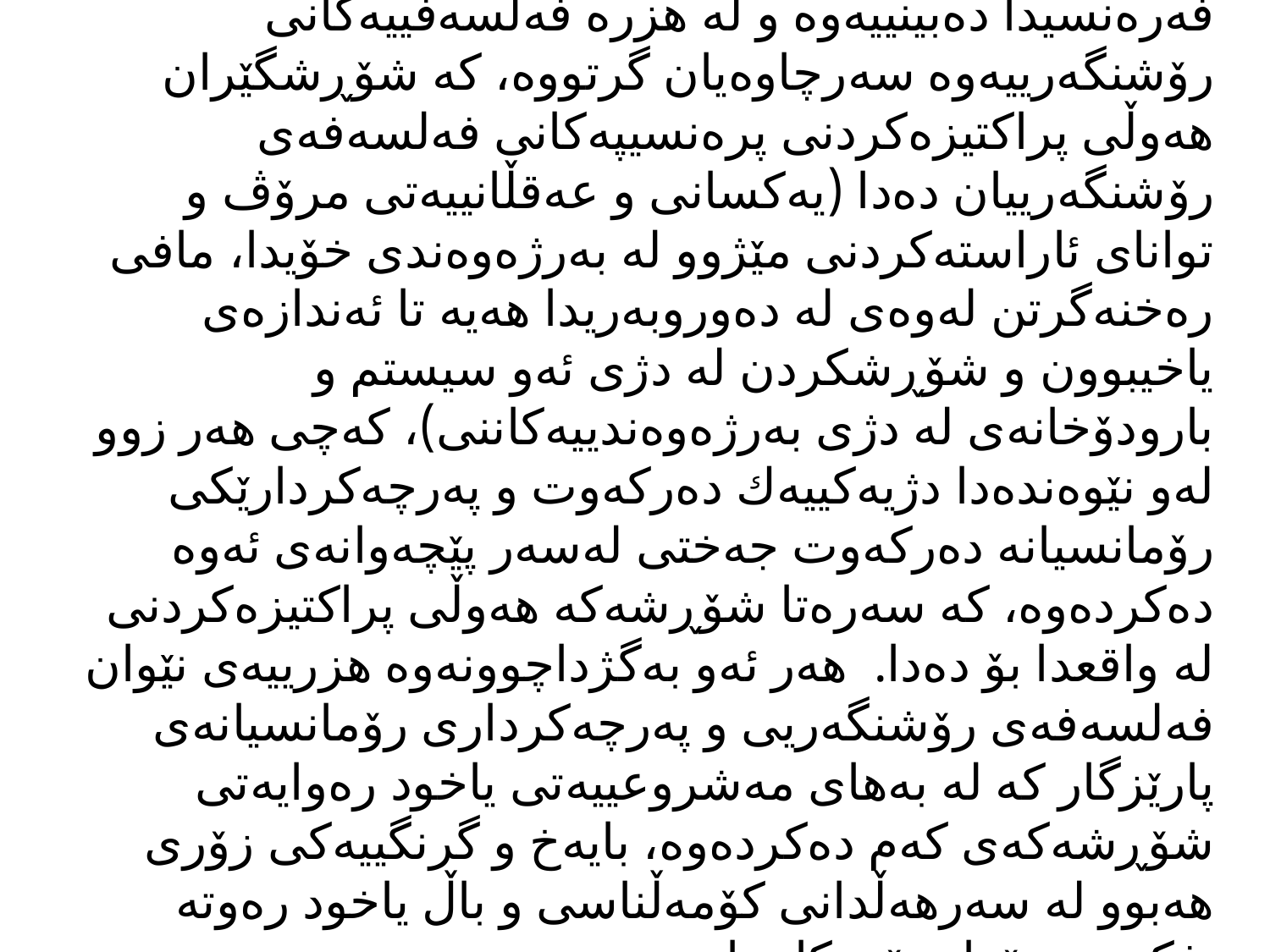

# ٣-پێشكەوتنە سروشت سیاسییەكان: كە خۆیان لە شۆڕشی فەرەنسیدا دەبینییەوە و لە هزرە فەلسەفییەكانی رۆشنگەرییەوە سەرچاوەیان گرتووە، كە شۆڕشگێران هەوڵی پراكتیزەكردنی پرەنسیپەكانی فەلسەفەی رۆشنگەرییان دەدا (یەكسانی و عەقڵانییەتی مرۆڤ و توانای ئاراستەكردنی مێژوو لە بەرژەوەندی خۆیدا، مافی رەخنەگرتن لەوەی لە دەوروبەریدا هەیە تا ئەندازەی یاخیبوون و شۆڕشكردن لە دژی ئەو سیستم و بارودۆخانەی لە دژی بەرژەوەندییەكاننی)، كەچی هەر زوو لەو نێوەندەدا دژیەكییەك دەركەوت و پەرچەكردارێكی رۆمانسیانە دەركەوت جەختی لەسەر پێچەوانەی ئەوە دەكردەوە، كە سەرەتا شۆڕشەكە هەوڵی پراكتیزەكردنی لە واقعدا بۆ دەدا.  هەر ئەو بەگژداچوونەوە هزرییەی نێوان فەلسەفەی رۆشنگەریی و پەرچەكرداری رۆمانسیانەی پارێزگار كە لە بەهای مەشروعییەتی یاخود رەوایەتی شۆڕشەكەی كەم دەكردەوە، بایەخ و گرنگییەكی زۆری هەبوو لە سەرهەڵدانی كۆمەڵناسی و باڵ یاخود رەوتە فكرییە جۆراوجۆرەكانیدا: